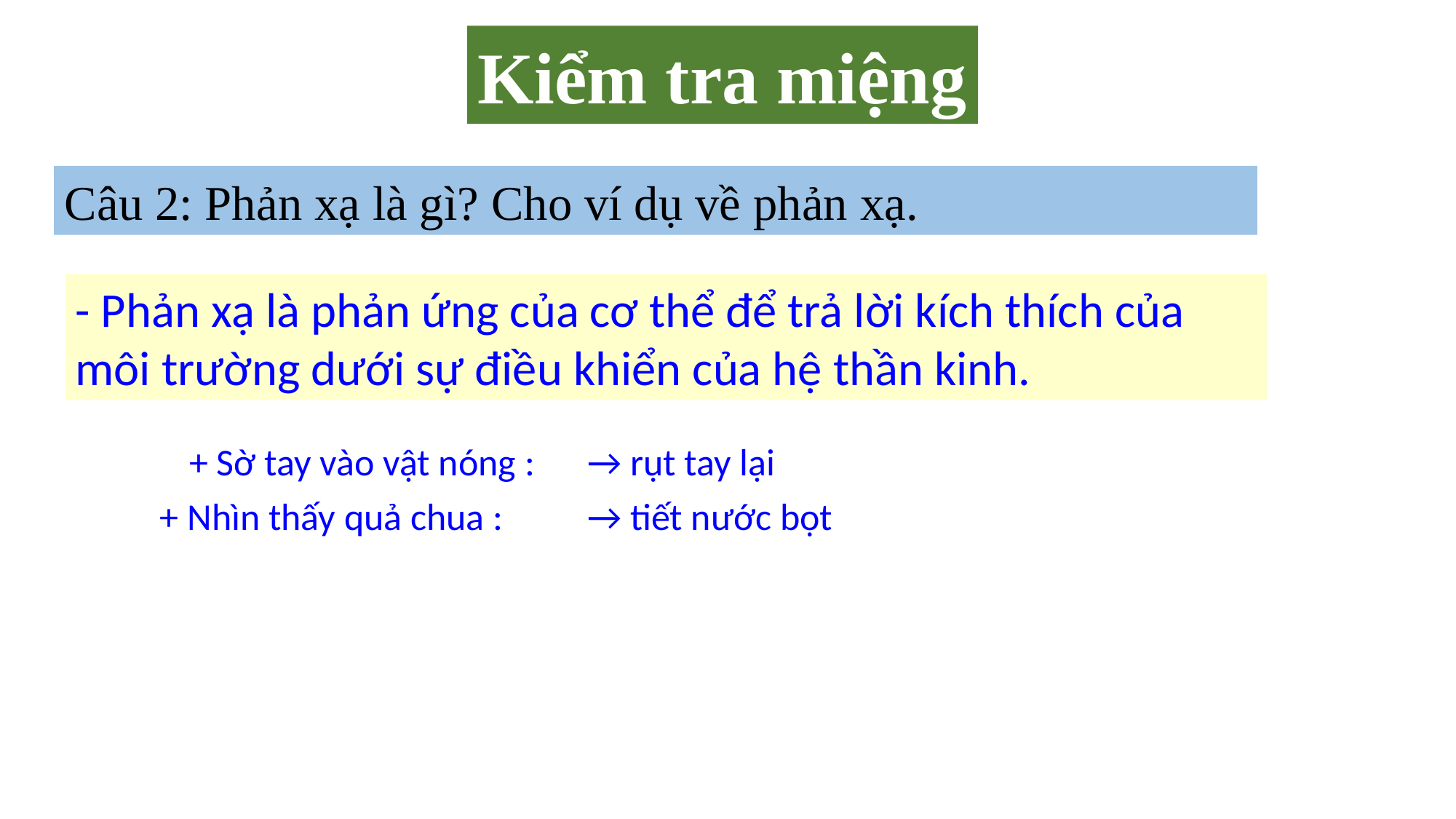

Kiểm tra miệng
Câu 2: Phản xạ là gì? Cho ví dụ về phản xạ.
- Phản xạ là phản ứng của cơ thể để trả lời kích thích của môi trường dưới sự điều khiển của hệ thần kinh.
+ Sờ tay vào vật nóng :
→ rụt tay lại
+ Nhìn thấy quả chua :
→ tiết nước bọt